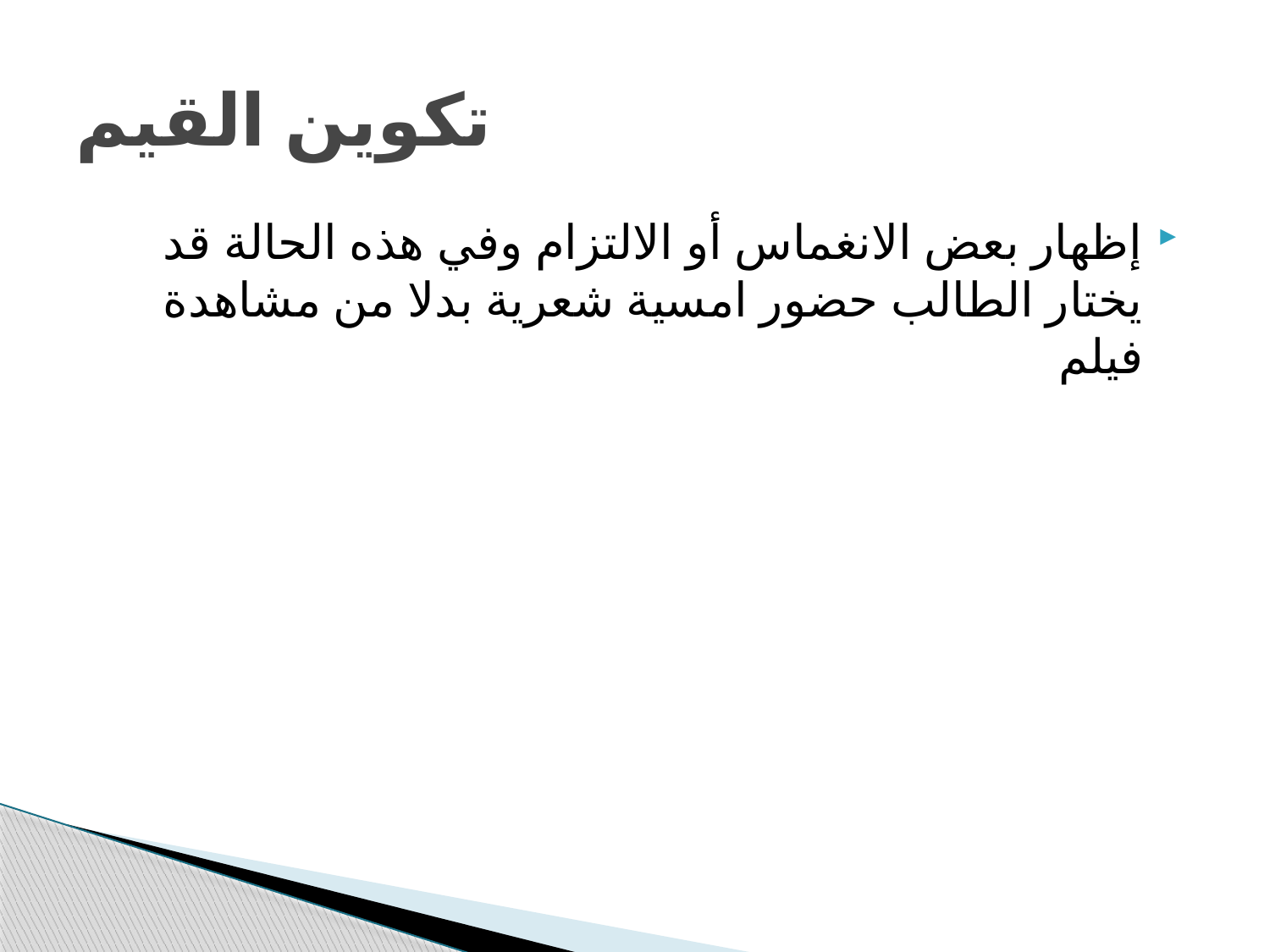

# تكوين القيم
إظهار بعض الانغماس أو الالتزام وفي هذه الحالة قد يختار الطالب حضور امسية شعرية بدلا من مشاهدة فيلم